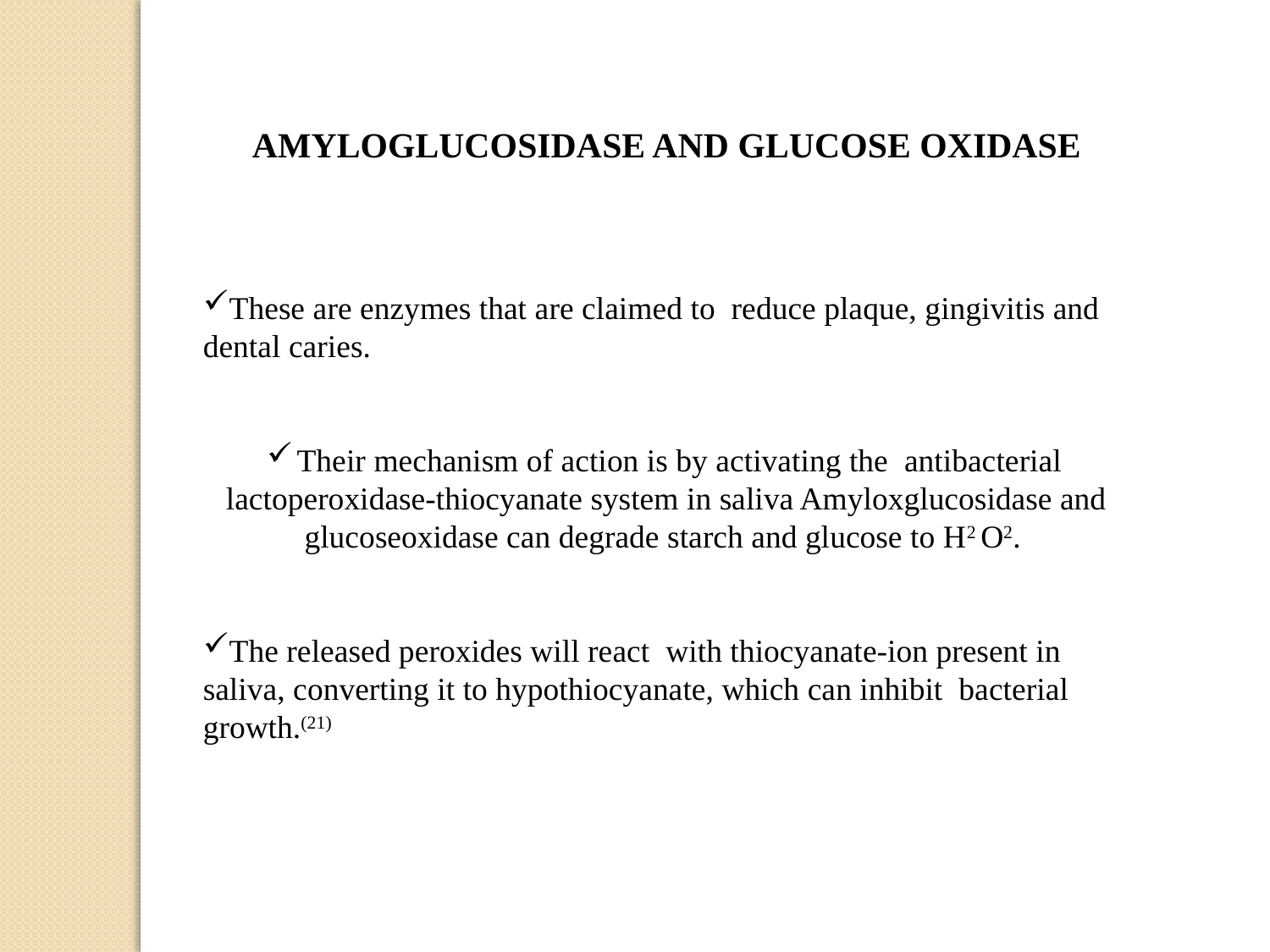

AMYLOGLUCOSIDASE AND GLUCOSE OXIDASE

These are enzymes that are claimed to  reduce plaque, gingivitis and dental caries.

Their mechanism of action is by activating the  antibacterial lactoperoxidase-thiocyanate system in saliva Amyloxglucosidase and glucoseoxidase can degrade starch and glucose to H2 O2.

The released peroxides will react  with thiocyanate-ion present in saliva, converting it to hypothiocyanate, which can inhibit  bacterial growth.(21)